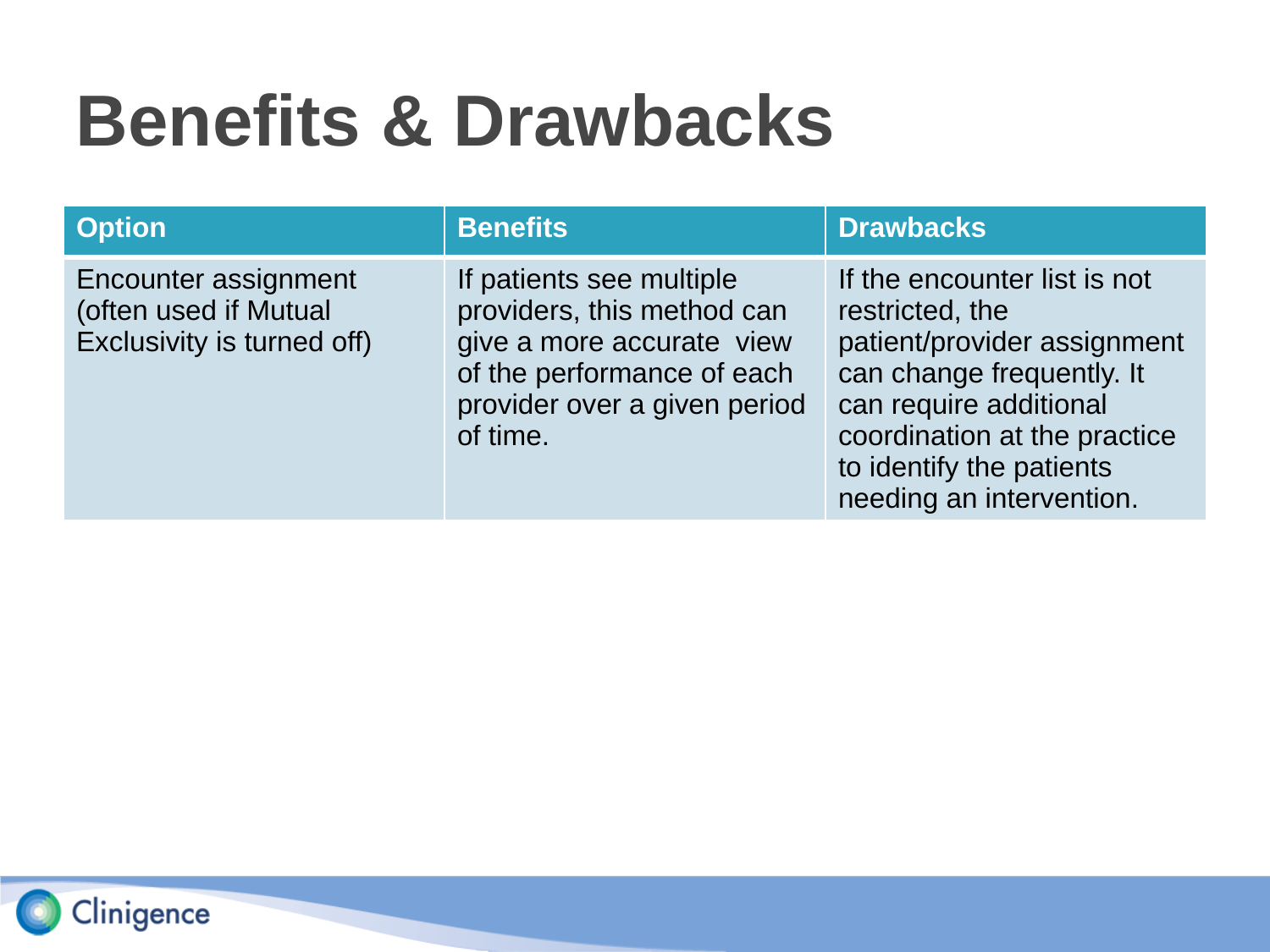

# Benefits & Drawbacks
| Option | Benefits | Drawbacks |
| --- | --- | --- |
| Encounter assignment (often used if Mutual Exclusivity is turned off) | If patients see multiple providers, this method can give a more accurate view of the performance of each provider over a given period of time. | If the encounter list is not restricted, the patient/provider assignment can change frequently. It can require additional coordination at the practice to identify the patients needing an intervention. |